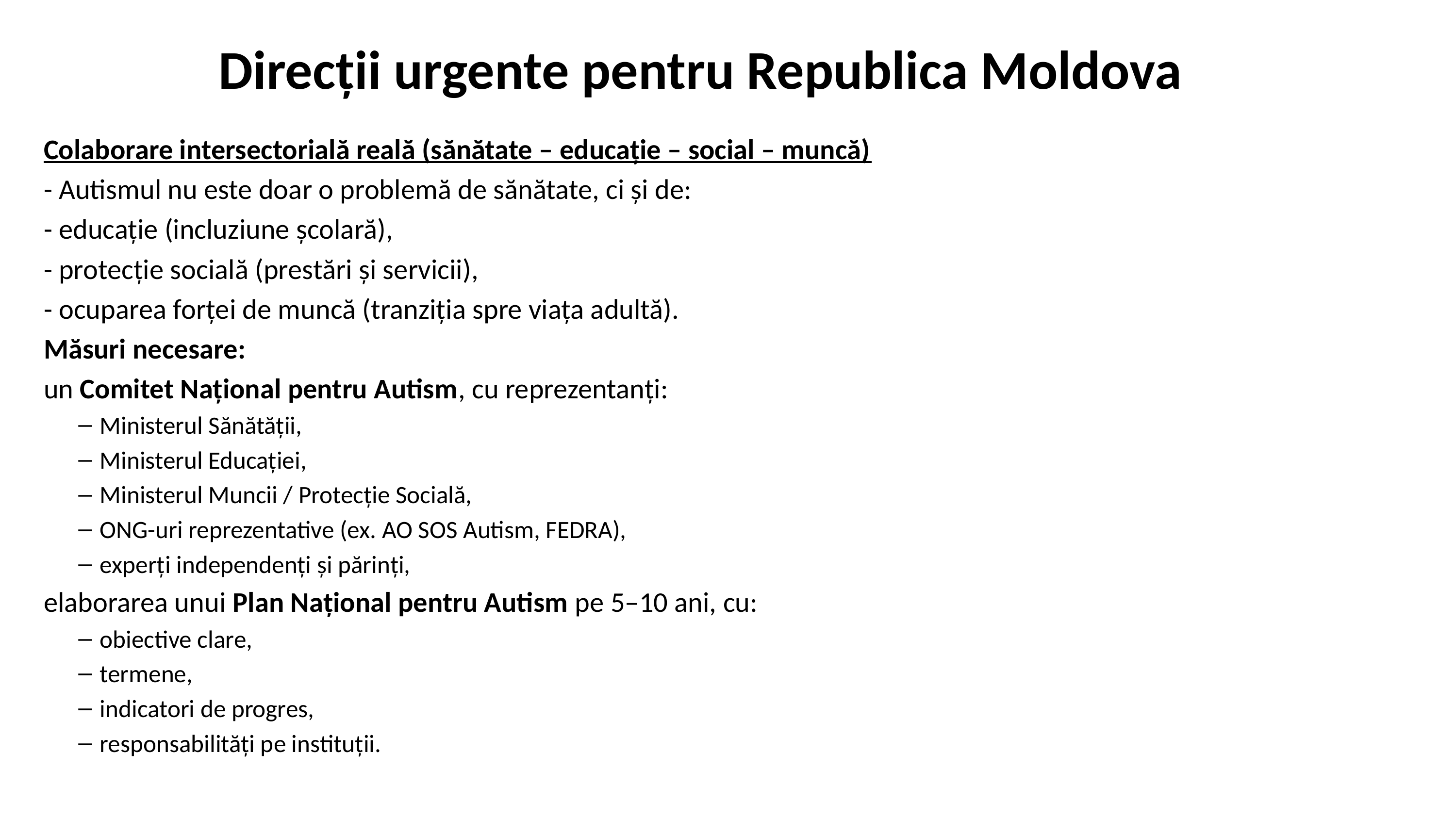

# Direcții urgente pentru Republica Moldova
Colaborare intersectorială reală (sănătate – educație – social – muncă)
- Autismul nu este doar o problemă de sănătate, ci și de:
- educație (incluziune școlară),
- protecție socială (prestări și servicii),
- ocuparea forței de muncă (tranziția spre viața adultă).
Măsuri necesare:
un Comitet Național pentru Autism, cu reprezentanți:
Ministerul Sănătății,
Ministerul Educației,
Ministerul Muncii / Protecție Socială,
ONG-uri reprezentative (ex. AO SOS Autism, FEDRA),
experți independenți și părinți,
elaborarea unui Plan Național pentru Autism pe 5–10 ani, cu:
obiective clare,
termene,
indicatori de progres,
responsabilități pe instituții.